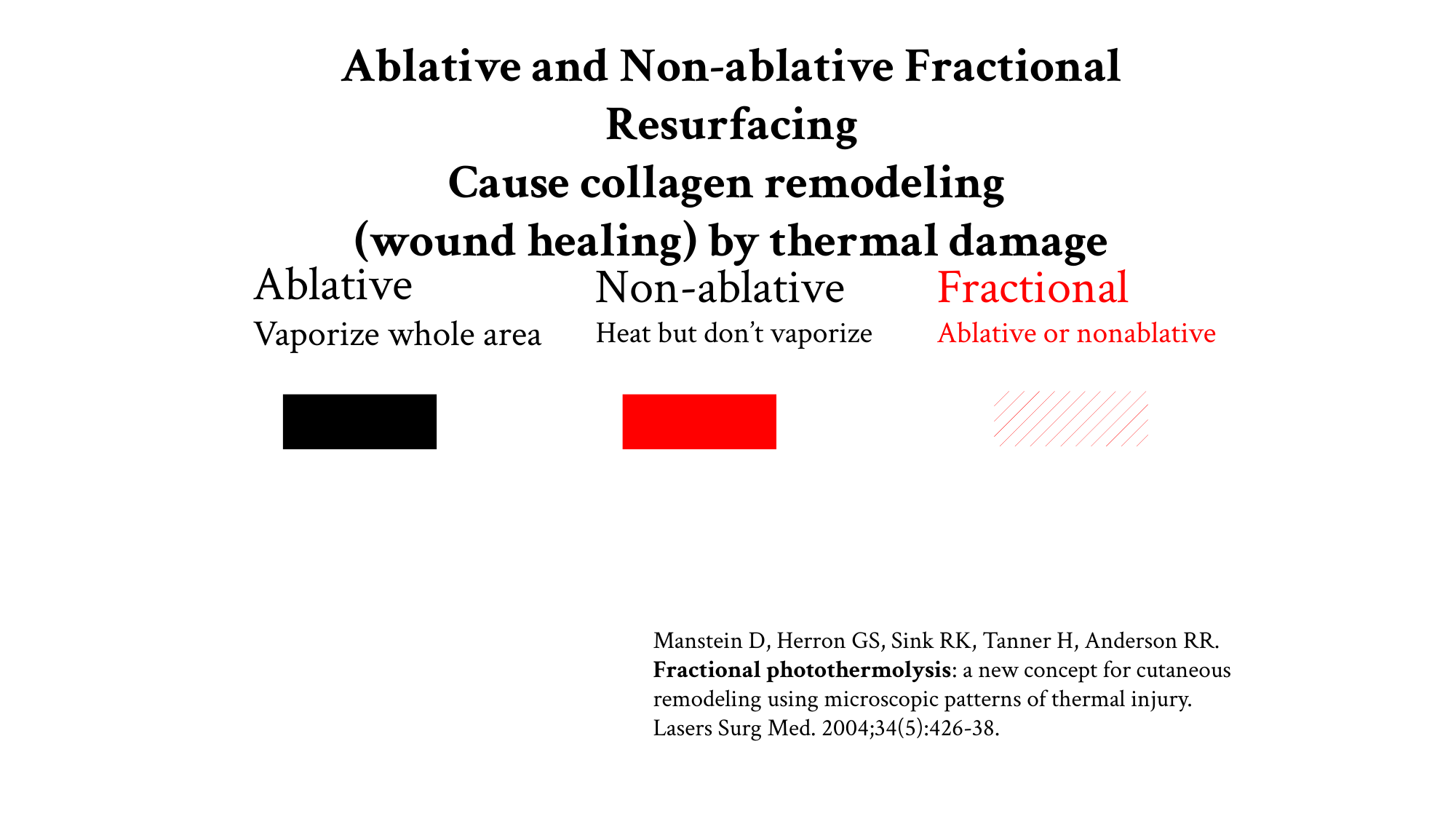

Ablative and Non-ablative Fractional Resurfacing
Cause collagen remodeling
(wound healing) by thermal damage
Ablative
Vaporize whole area
Fractional
Ablative or nonablative
Non-ablative
Heat but don’t vaporize

Manstein D, Herron GS, Sink RK, Tanner H, Anderson RR.
Fractional photothermolysis: a new concept for cutaneous
remodeling using microscopic patterns of thermal injury.
Lasers Surg Med. 2004;34(5):426-38.